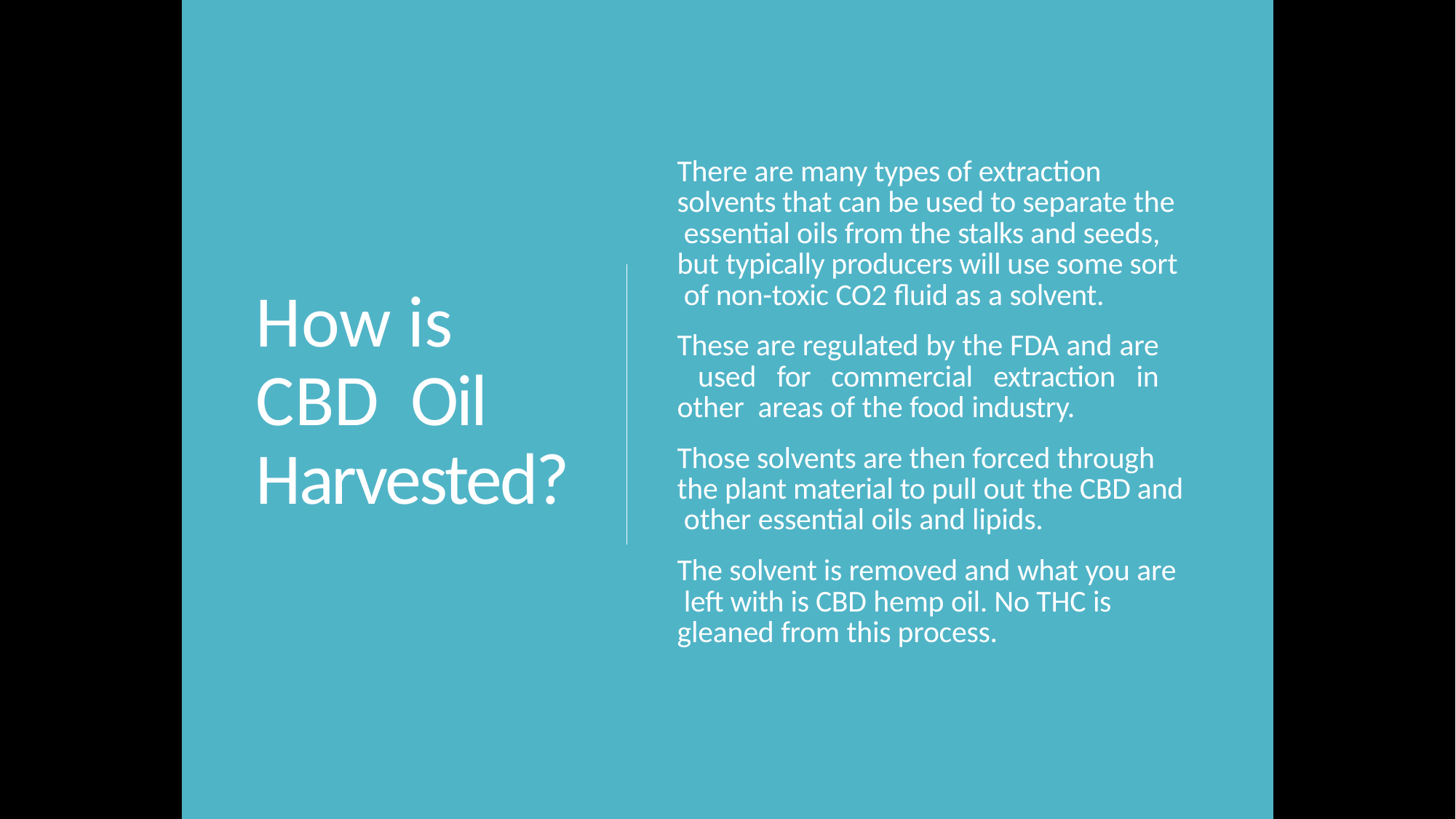

# There are many types of extraction  solvents that can be used to separate the  essential oils from the stalks and seeds,  but typically producers will use some sort  of non-toxic CO2 fluid as a solvent.

How is CBD  Oil  Harvested?
These are regulated by the FDA and are  used for commercial extraction in other  areas of the food industry.
Those solvents are then forced through  the plant material to pull out the CBD and  other essential oils and lipids.
The solvent is removed and what you are  left with is CBD hemp oil. No THC is  gleaned from this process.